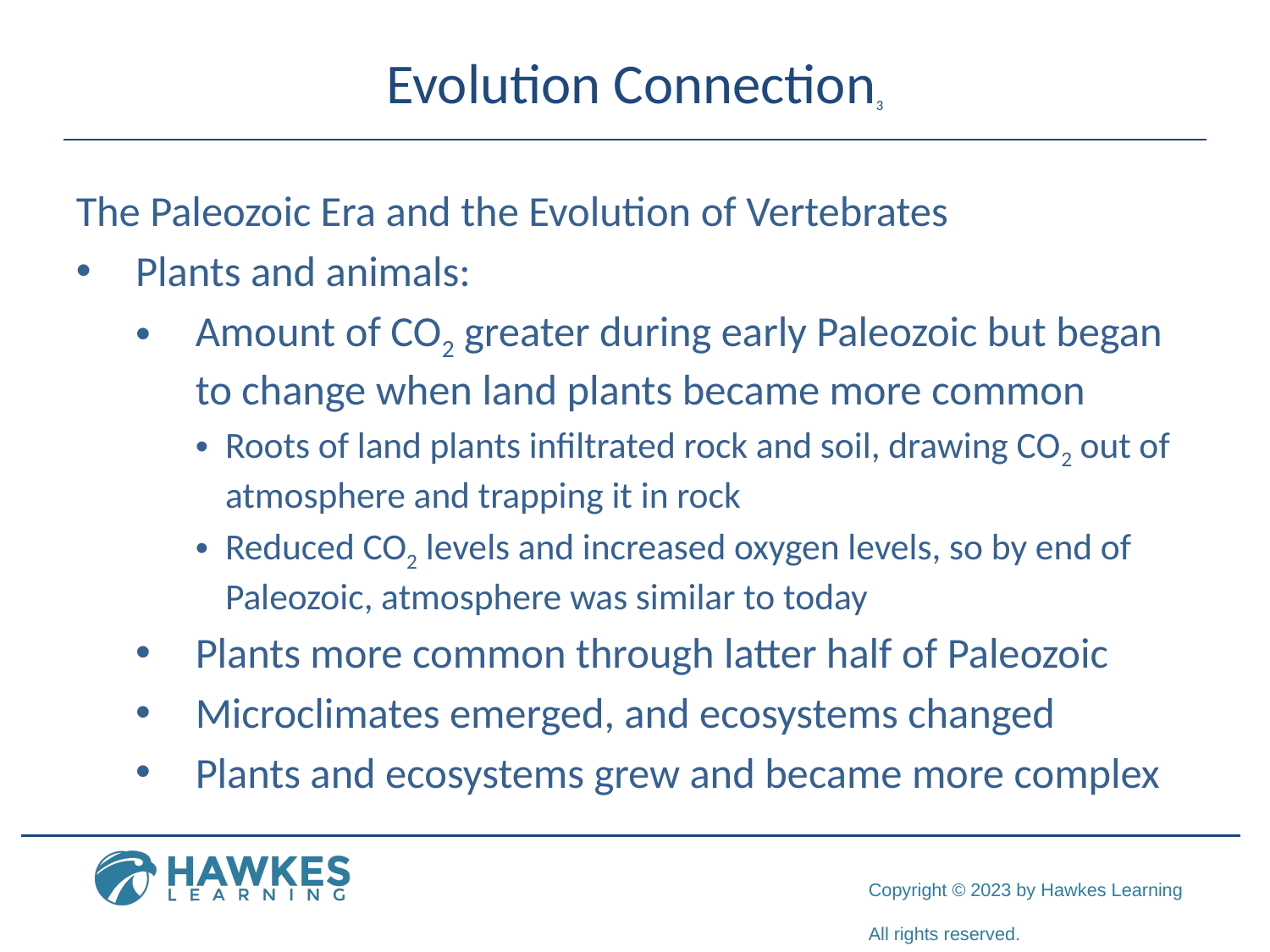

# Evolution Connection3
The Paleozoic Era and the Evolution of Vertebrates
Plants and animals:
Amount of CO2 greater during early Paleozoic but began to change when land plants became more common
Roots of land plants infiltrated rock and soil, drawing CO2 out of atmosphere and trapping it in rock
Reduced CO2 levels and increased oxygen levels, so by end of Paleozoic, atmosphere was similar to today
Plants more common through latter half of Paleozoic
Microclimates emerged, and ecosystems changed
Plants and ecosystems grew and became more complex